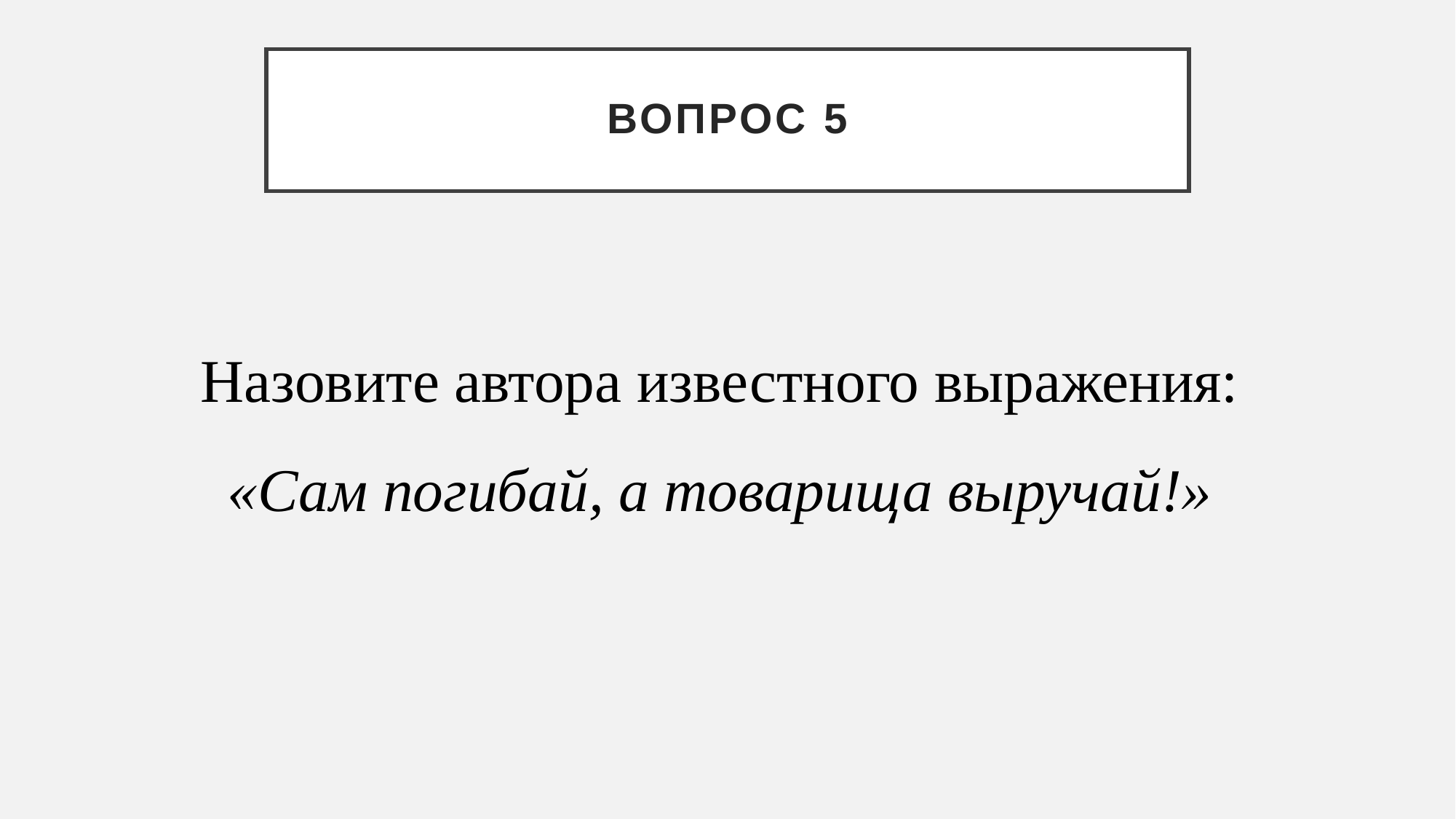

# Вопрос 5
Назовите автора известного выражения:
«Сам погибай, а товарища выручай!»